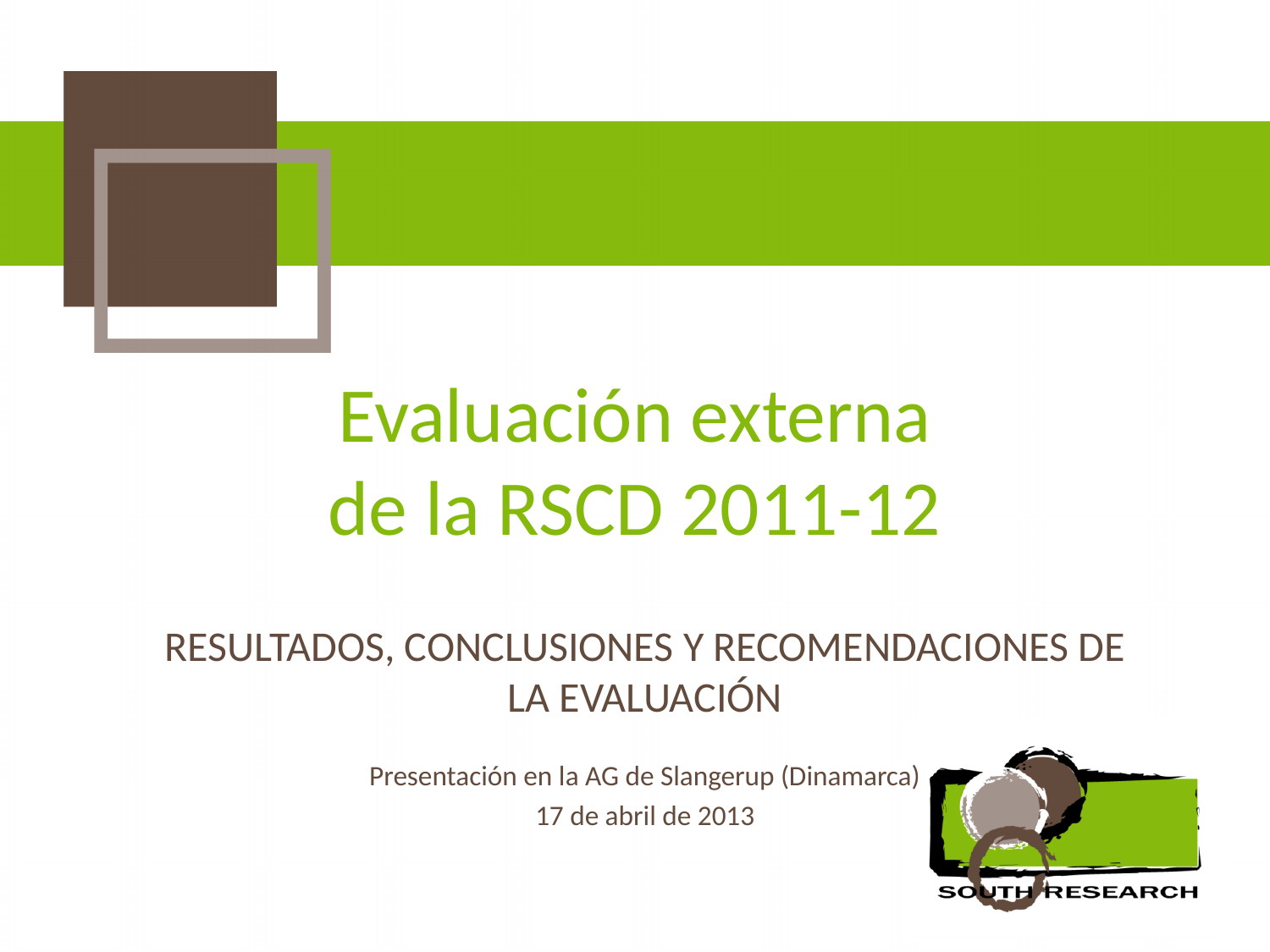

# Evaluación externa de la RSCD 2011-12
Resultados, conclusiones y recomendaciones de la evaluación
Presentación en la AG de Slangerup (Dinamarca)
17 de abril de 2013